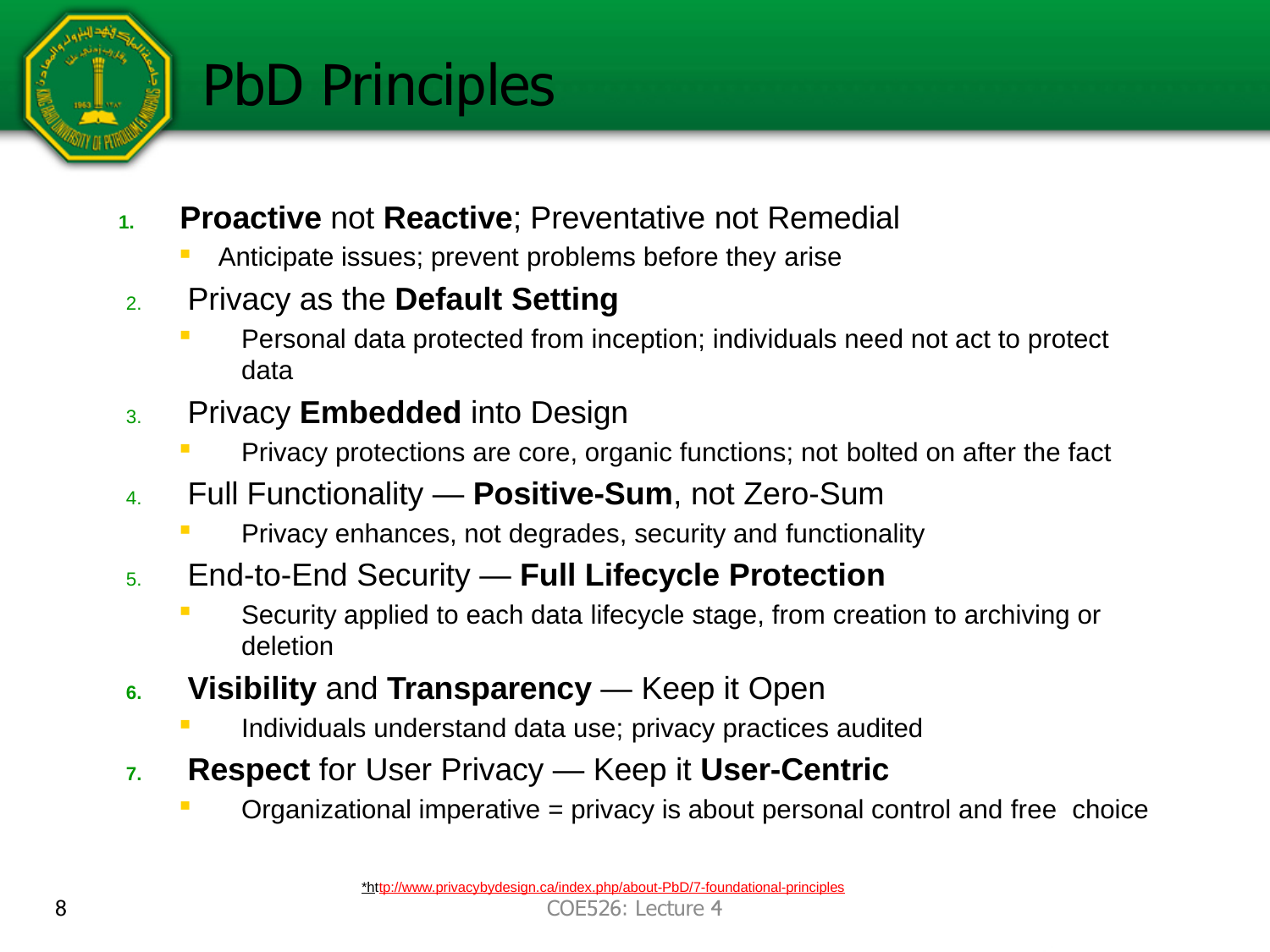

# PbD Principles
Proactive not Reactive; Preventative not Remedial
Anticipate issues; prevent problems before they arise
Privacy as the Default Setting
Personal data protected from inception; individuals need not act to protect data
Privacy Embedded into Design
Privacy protections are core, organic functions; not bolted on after the fact
Full Functionality — Positive-Sum, not Zero-Sum
Privacy enhances, not degrades, security and functionality
End-to-End Security — Full Lifecycle Protection
Security applied to each data lifecycle stage, from creation to archiving or  deletion
Visibility and Transparency — Keep it Open
Individuals understand data use; privacy practices audited
Respect for User Privacy — Keep it User-Centric
Organizational imperative = privacy is about personal control and free  choice
*http://www.privacybydesign.ca/index.php/about-PbD/7-foundational-principles
8
COE526: Lecture 4